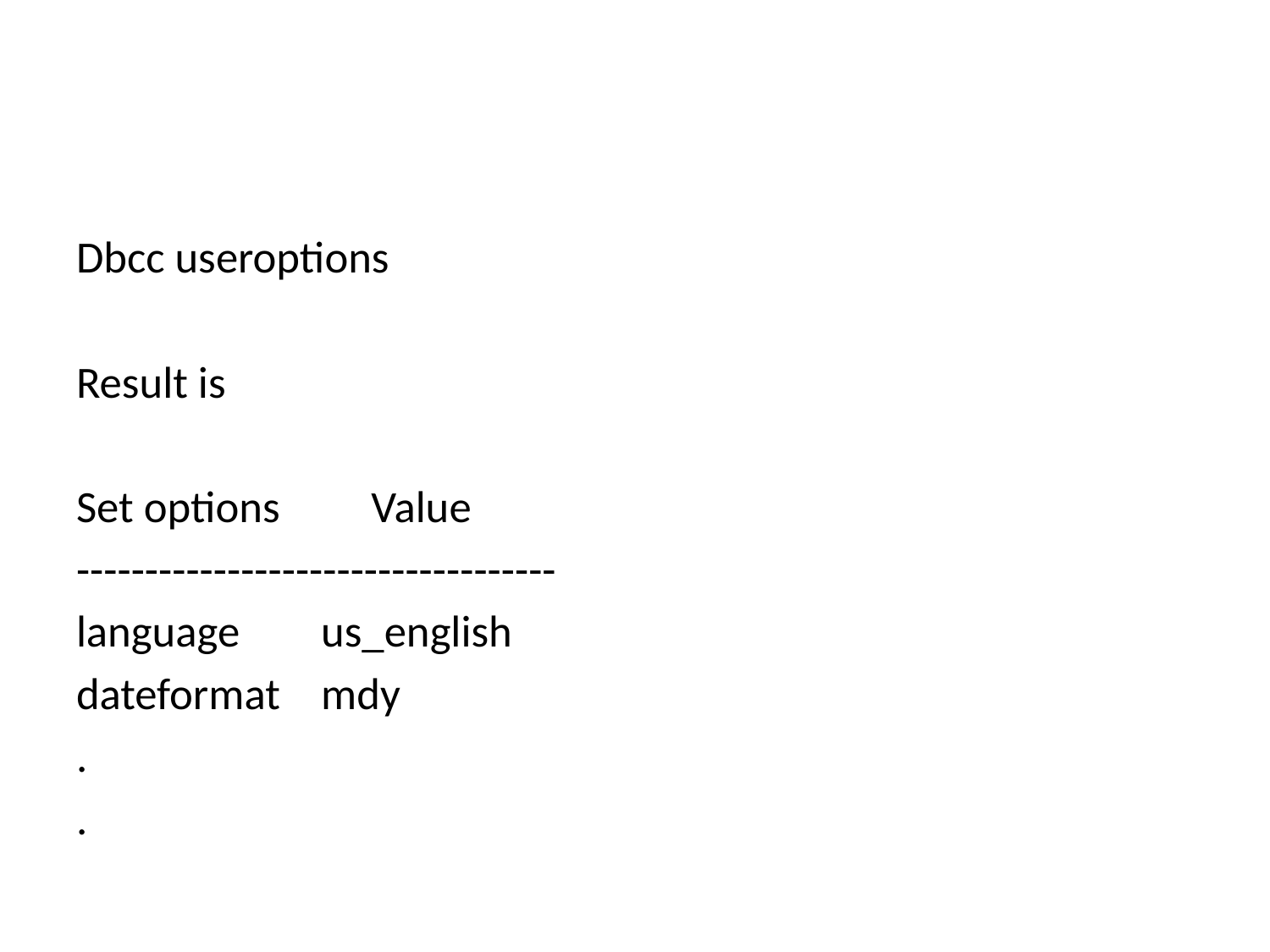

#
Dbcc useroptions

Result is

Set options         Value
-----------------------------------
language	us_english
dateformat	mdy
.
.